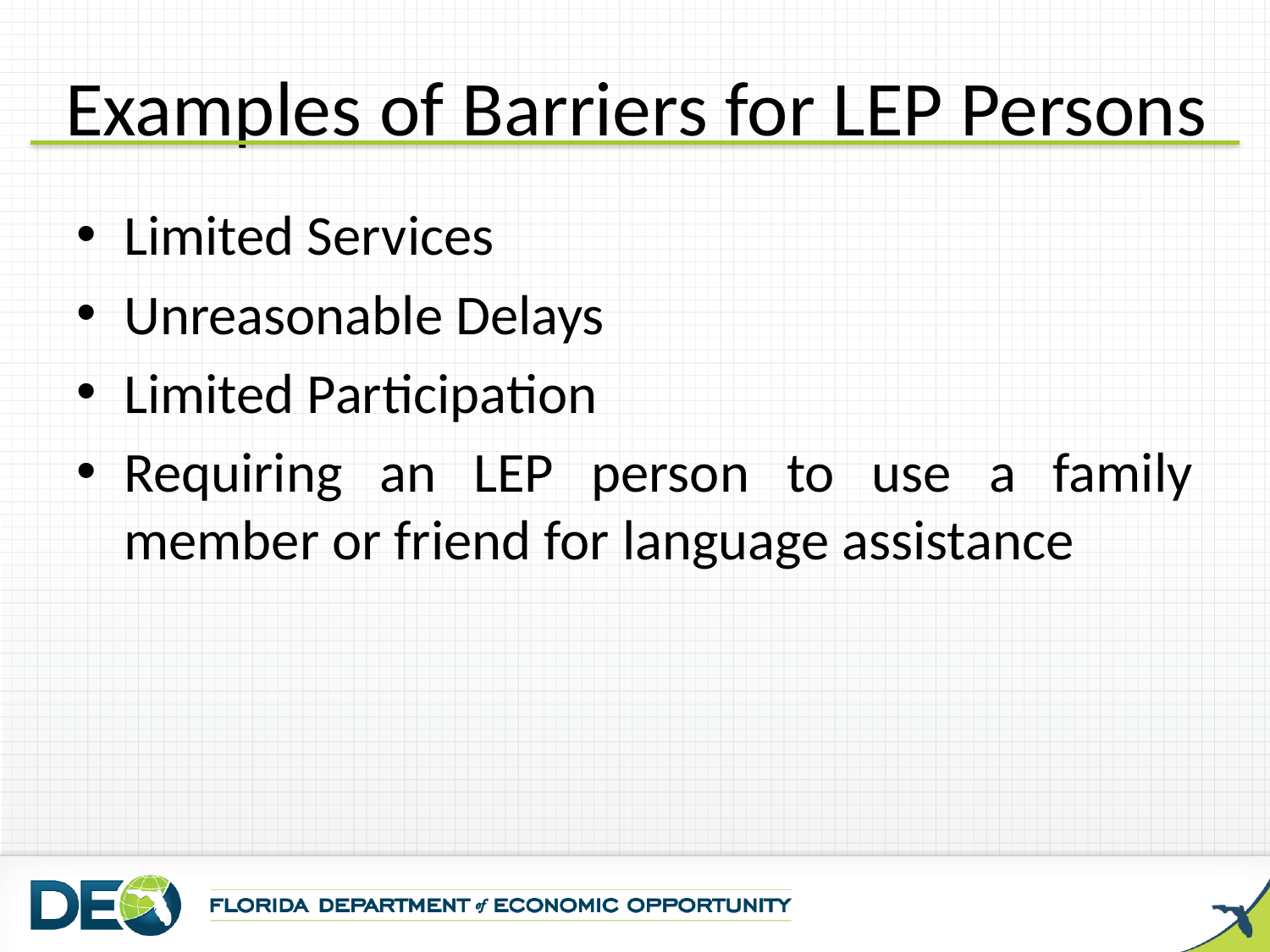

# Examples of Barriers for LEP Persons
Limited Services
Unreasonable Delays
Limited Participation
Requiring an LEP person to use a family member or friend for language assistance